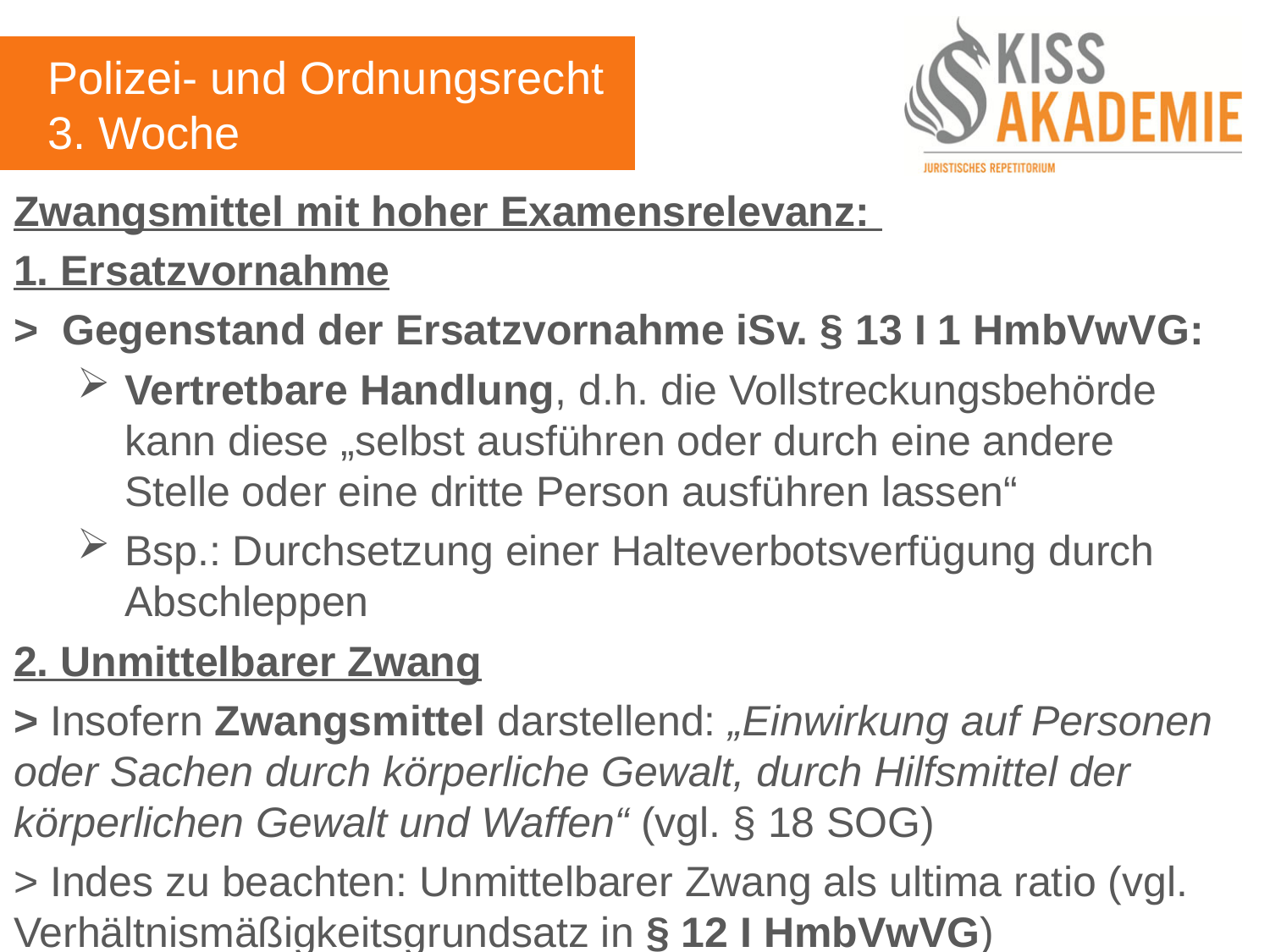

Polizei- und Ordnungsrecht
3. Woche
Zwangsmittel mit hoher Examensrelevanz:
1. Ersatzvornahme
>  Gegenstand der Ersatzvornahme iSv. § 13 I 1 HmbVwVG:
Vertretbare Handlung, d.h. die Vollstreckungsbehörde kann diese „selbst ausführen oder durch eine andere Stelle oder eine dritte Person ausführen lassen“
Bsp.: Durchsetzung einer Halteverbotsverfügung durch Abschleppen
2. Unmittelbarer Zwang
> Insofern Zwangsmittel darstellend: „Einwirkung auf Personen oder Sachen durch körperliche Gewalt, durch Hilfsmittel der körperlichen Gewalt und Waffen“ (vgl. § 18 SOG)
> Indes zu beachten: Unmittelbarer Zwang als ultima ratio (vgl. Verhältnismäßigkeitsgrundsatz in § 12 I HmbVwVG)